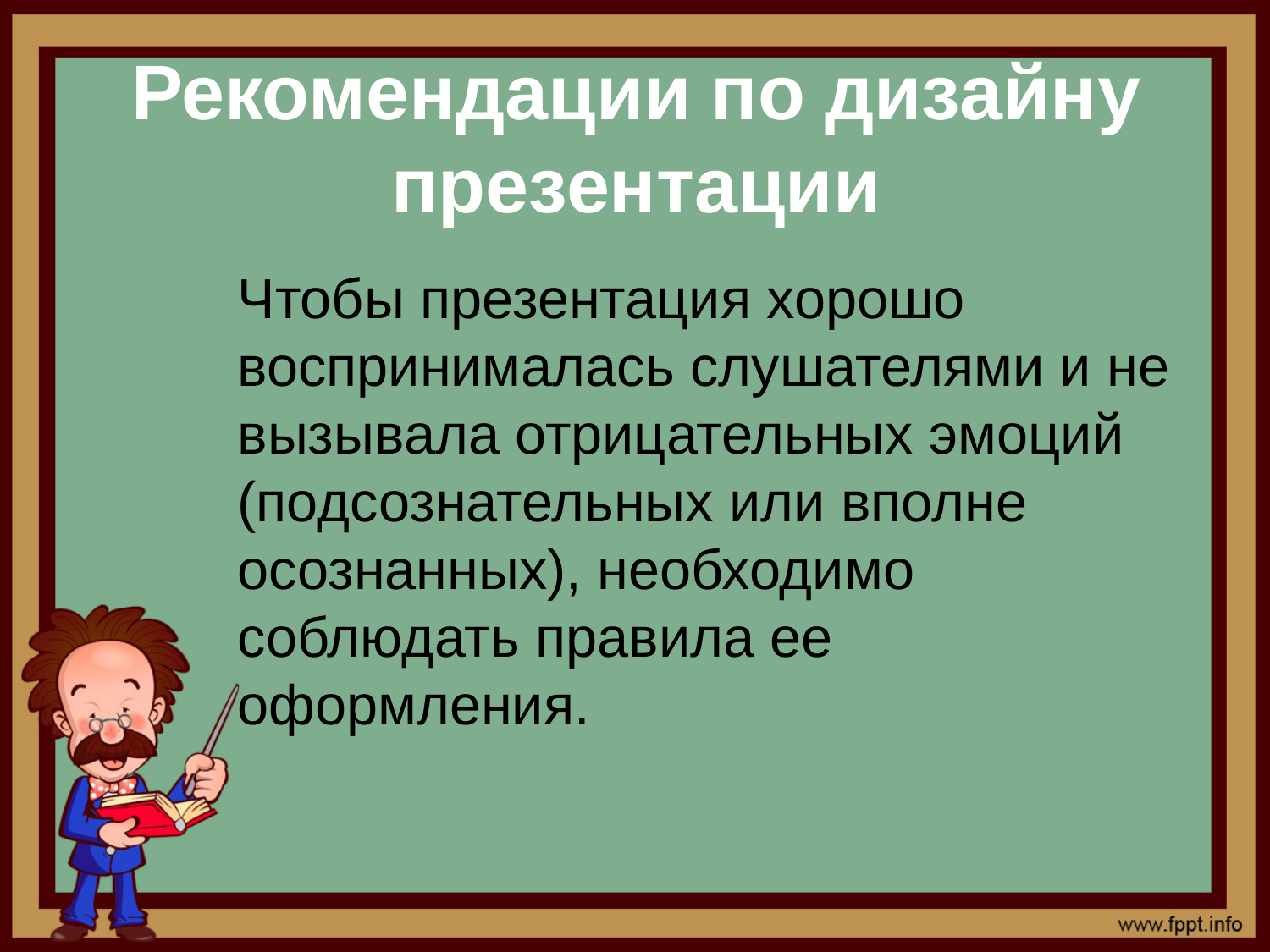

# Рекомендации по дизайну презентации
Чтобы презентация хорошо воспринималась слушателями и не вызывала отрицательных эмоций (подсознательных или вполне осознанных), необходимо соблюдать правила ее оформления.